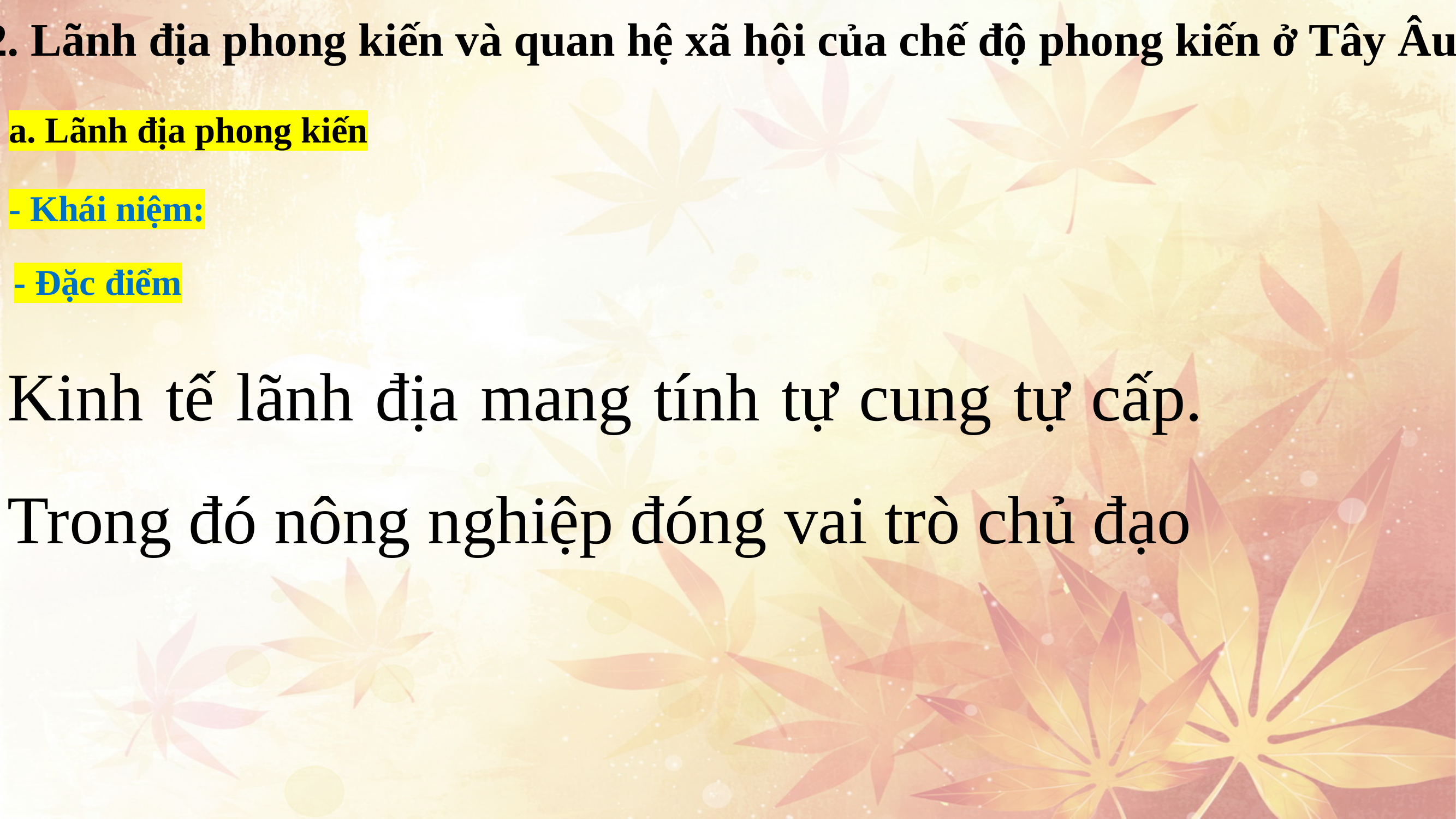

2. Lãnh địa phong kiến và quan hệ xã hội của chế độ phong kiến ở Tây Âu
a. Lãnh địa phong kiến
- Khái niệm:
- Đặc điểm
Kinh tế lãnh địa mang tính tự cung tự cấp. Trong đó nông nghiệp đóng vai trò chủ đạo